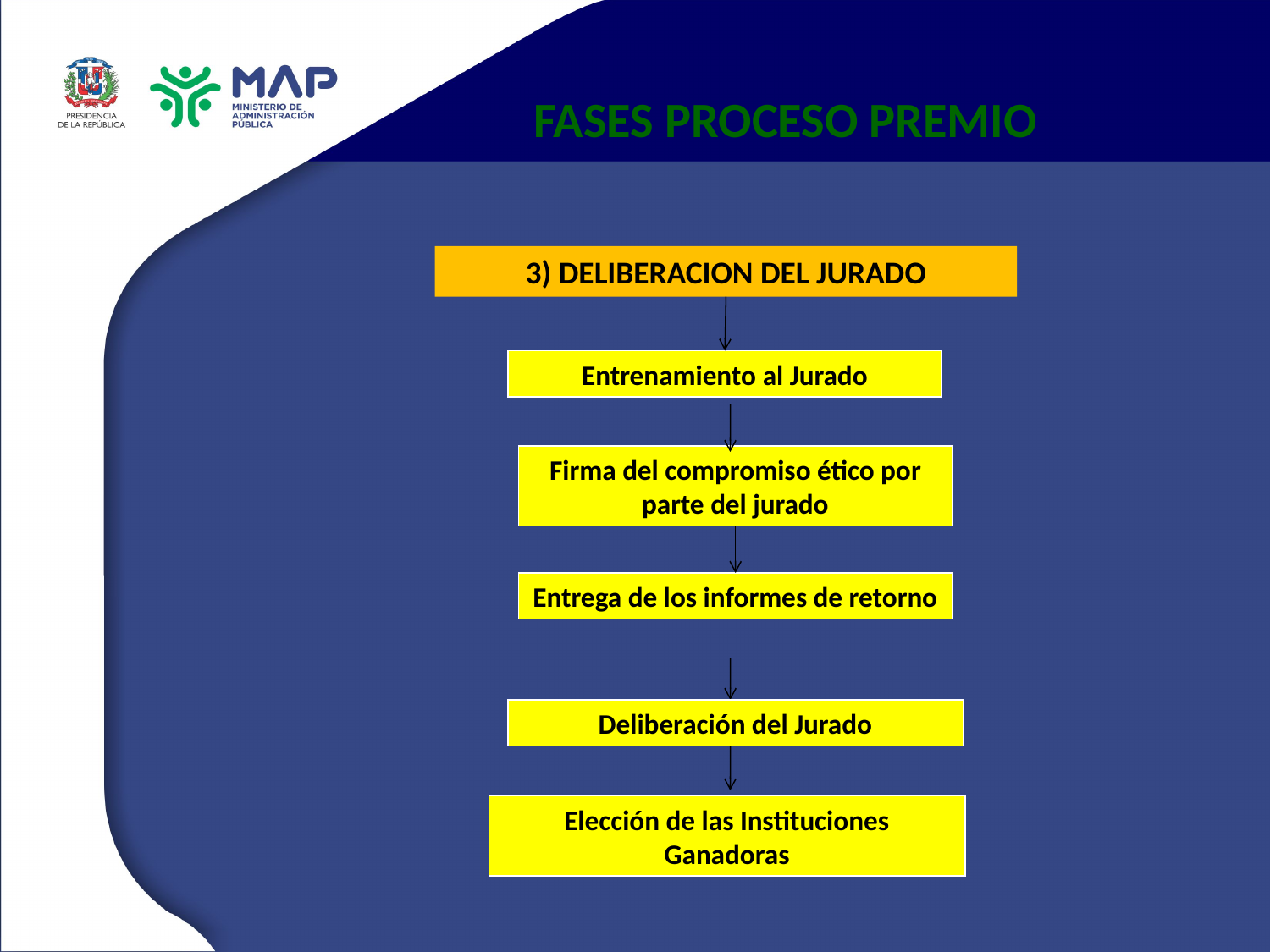

FASES PROCESO PREMIO
3) DELIBERACION DEL JURADO
Entrenamiento al Jurado
Firma del compromiso ético por parte del jurado
Entrega de los informes de retorno
Deliberación del Jurado
Elección de las Instituciones Ganadoras